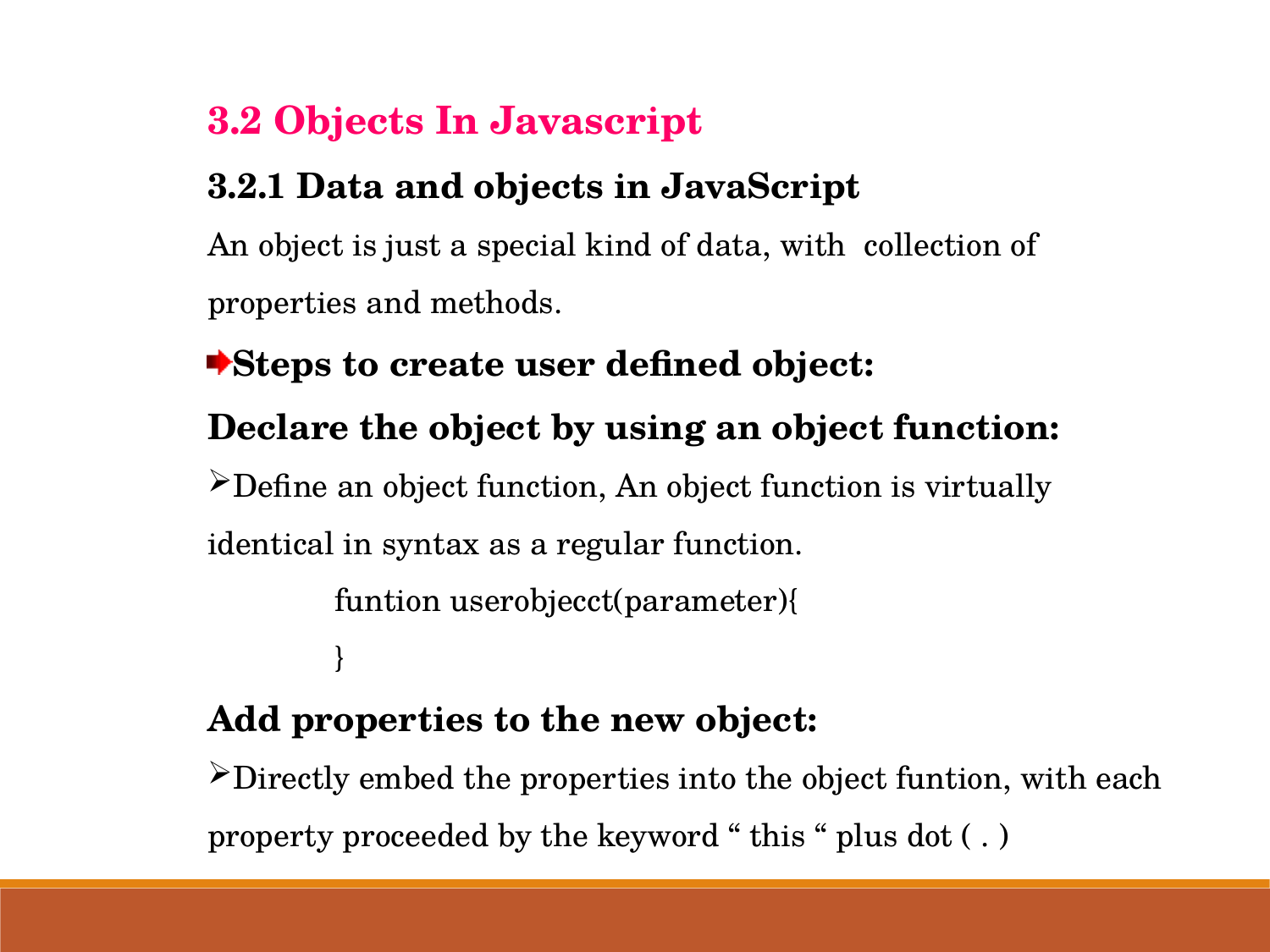

3.2 Objects In Javascript
3.2.1 Data and objects in JavaScript
An object is just a special kind of data, with  collection of properties and methods.
Steps to create user defined object:
Declare the object by using an object function:
Define an object function, An object function is virtually identical in syntax as a regular function.
	funtion userobjecct(parameter){
	}
Add properties to the new object:
Directly embed the properties into the object funtion, with each property proceeded by the keyword “ this “ plus dot ( . )